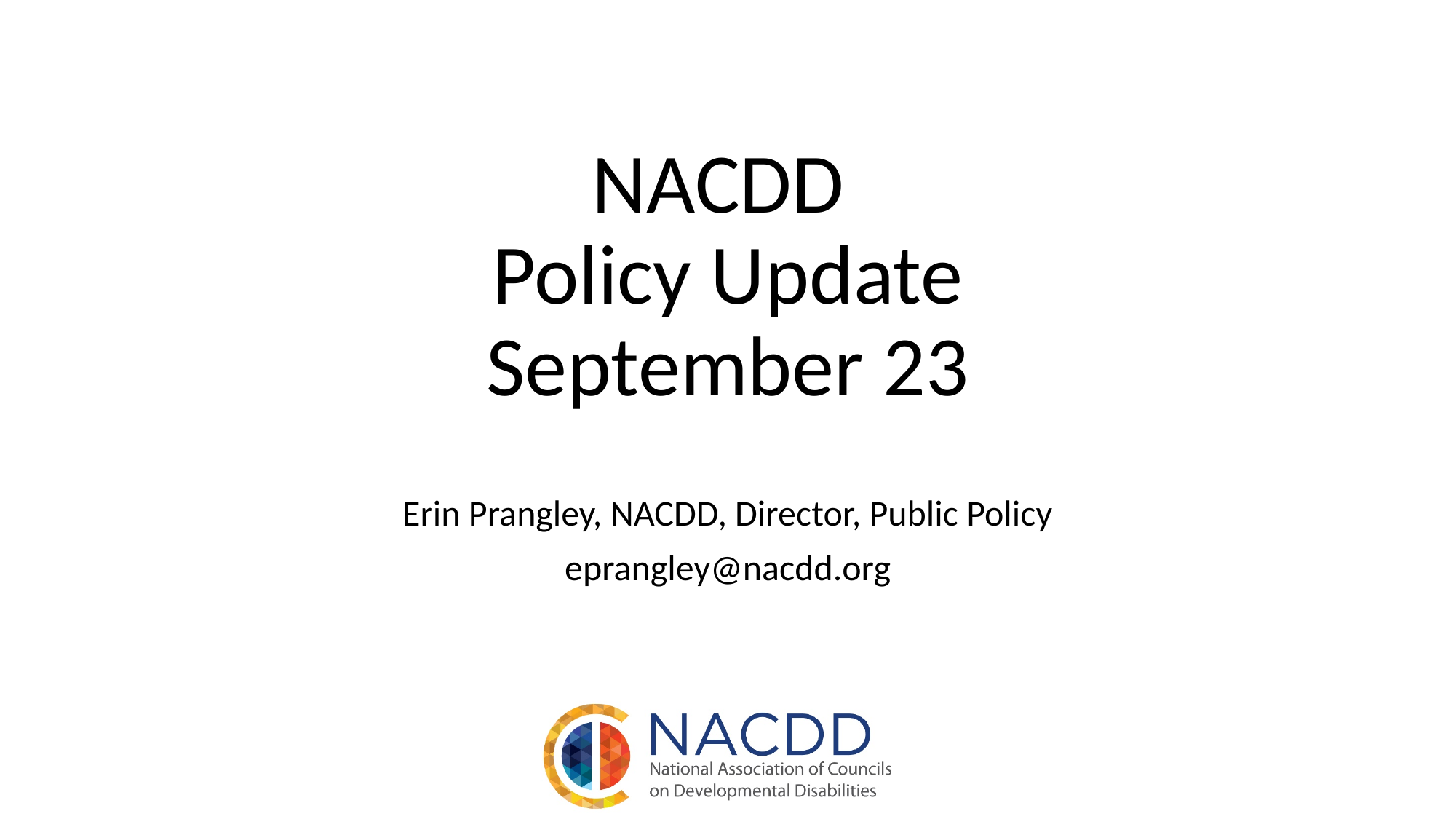

# NACDD Policy Update September 23

Erin Prangley, NACDD, Director, Public Policy
eprangley@nacdd.org